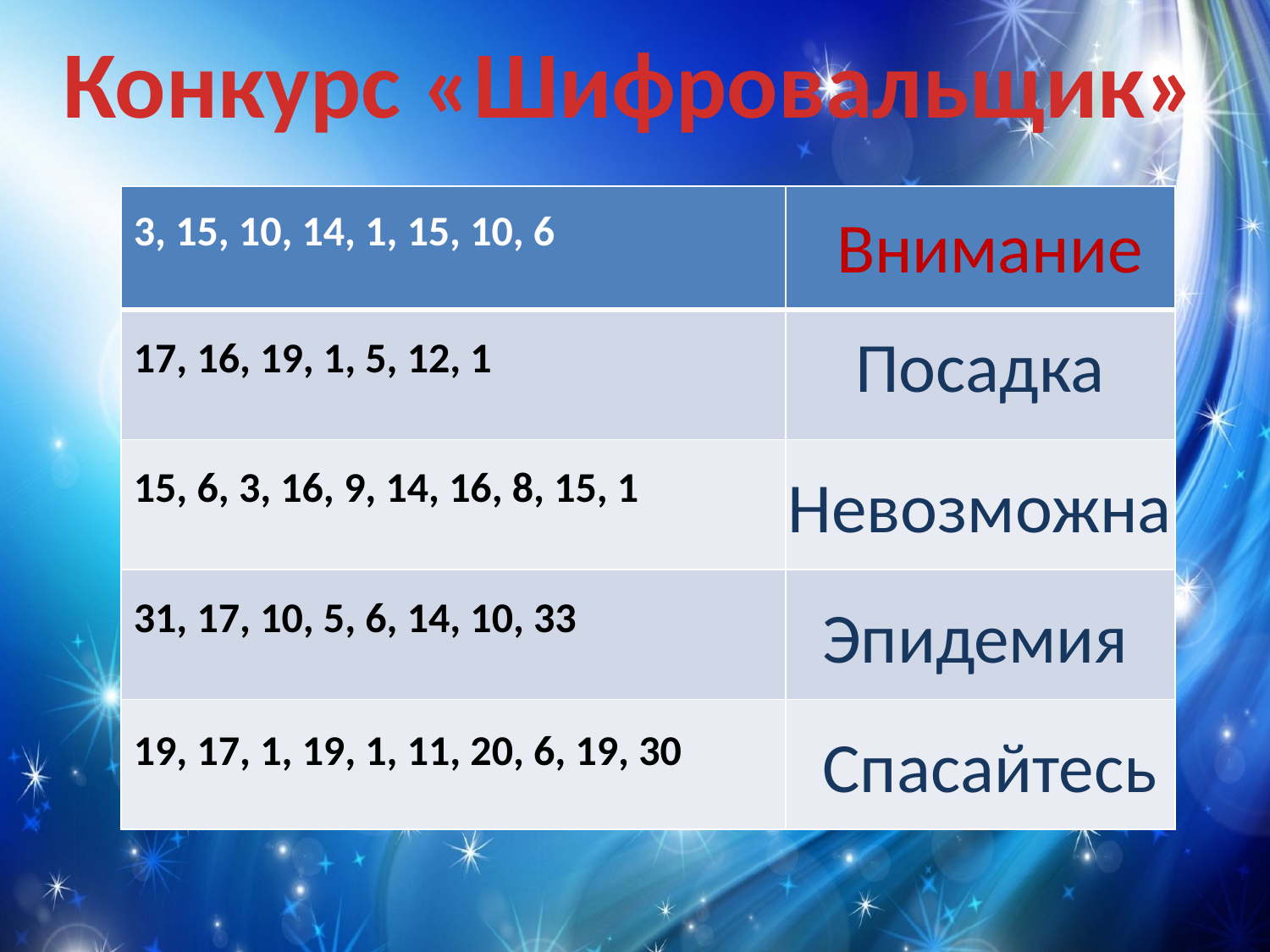

Конкурс «Шифровальщик»
| 3, 15, 10, 14, 1, 15, 10, 6 |  |
| --- | --- |
| 17, 16, 19, 1, 5, 12, 1 |  |
| 15, 6, 3, 16, 9, 14, 16, 8, 15, 1 |  |
| 31, 17, 10, 5, 6, 14, 10, 33 |  |
| 19, 17, 1, 19, 1, 11, 20, 6, 19, 30 |  |
Внимание
Посадка
Невозможна
Эпидемия
Спасайтесь